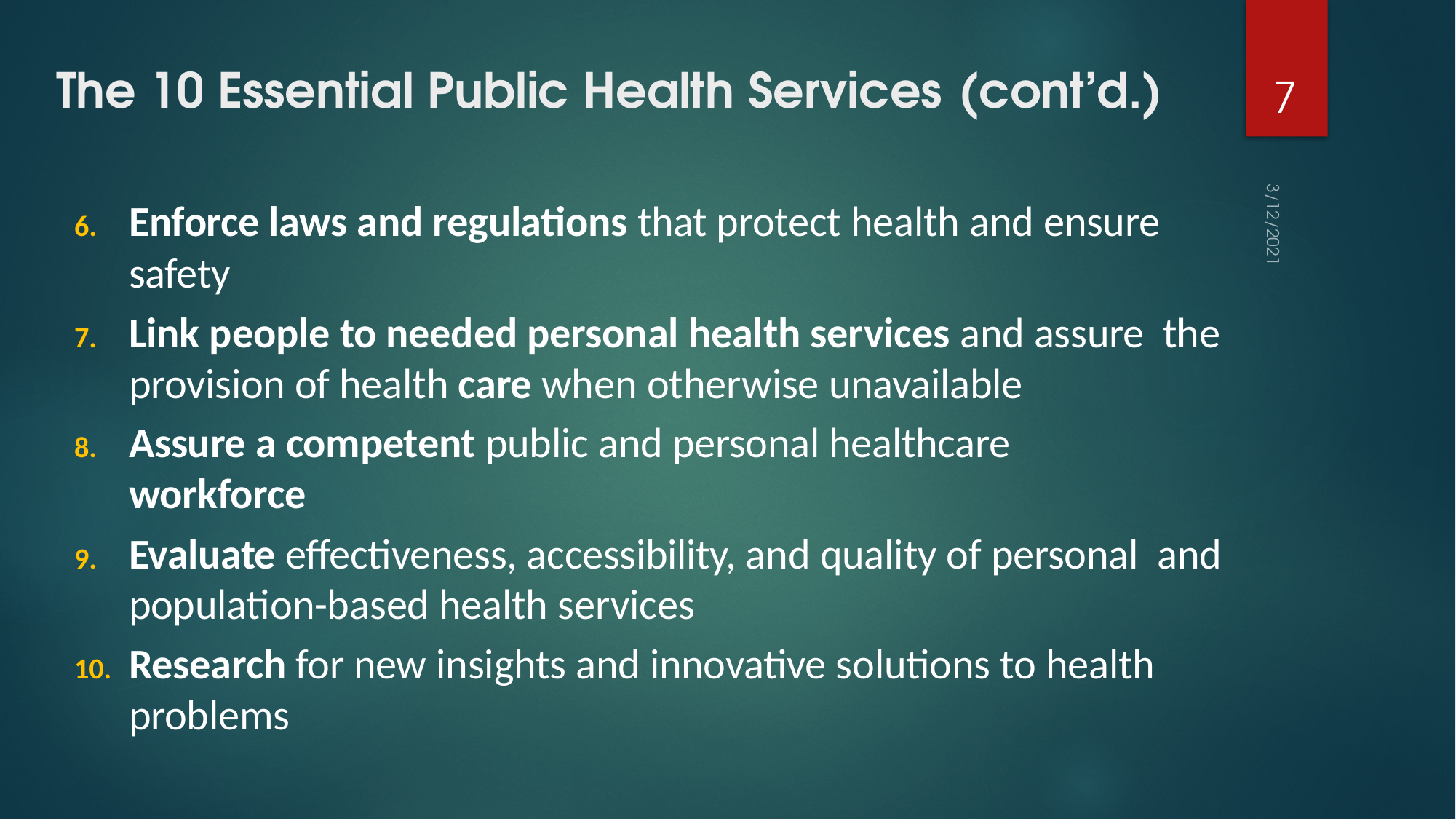

7
# The 10 Essential Public Health Services (cont’d.)
Enforce laws and regulations that protect health and ensure  safety
Link people to needed personal health services and assure  the provision of health care when otherwise unavailable
Assure a competent public and personal healthcare
workforce
Evaluate effectiveness, accessibility, and quality of personal  and population-based health services
Research for new insights and innovative solutions to health  problems
3/12/2021